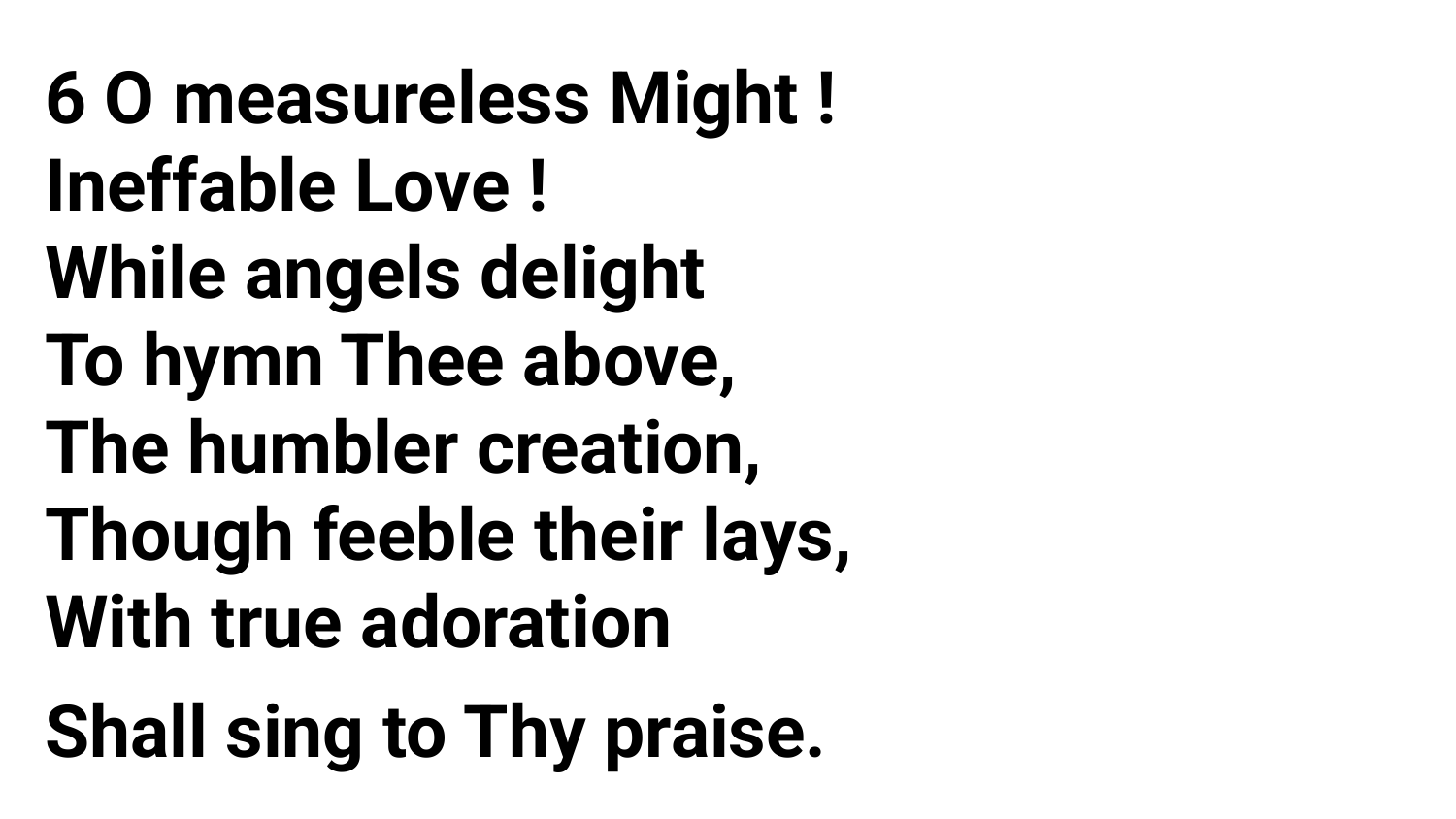

6 O measureless Might !
Ineffable Love !
While angels delight
To hymn Thee above,
The humbler creation,
Though feeble their lays,
With true adoration
Shall sing to Thy praise.